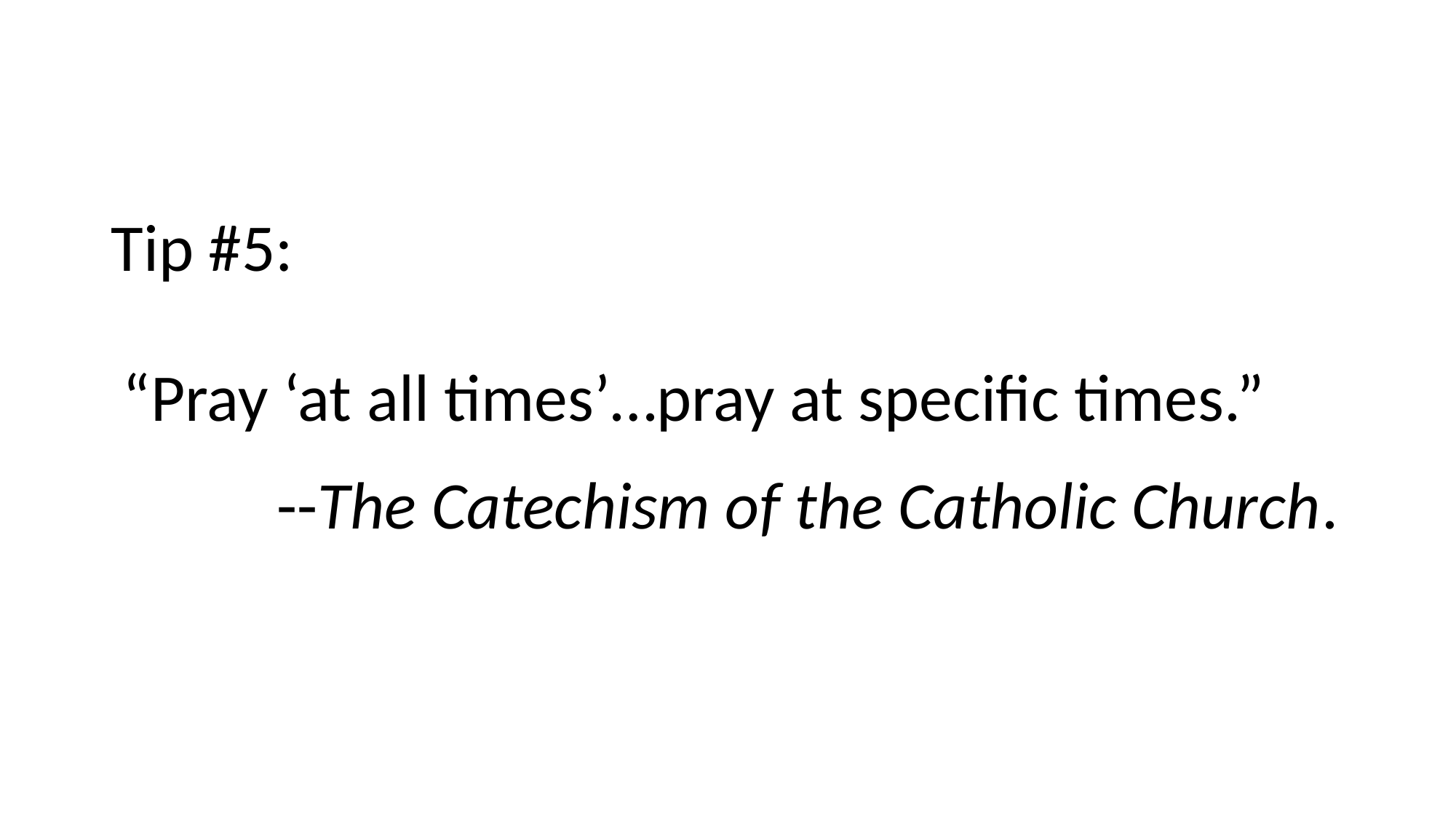

# Tip #5:

“Pray ‘at all times’…pray at specific times.” 		  --The Catechism of the Catholic Church.